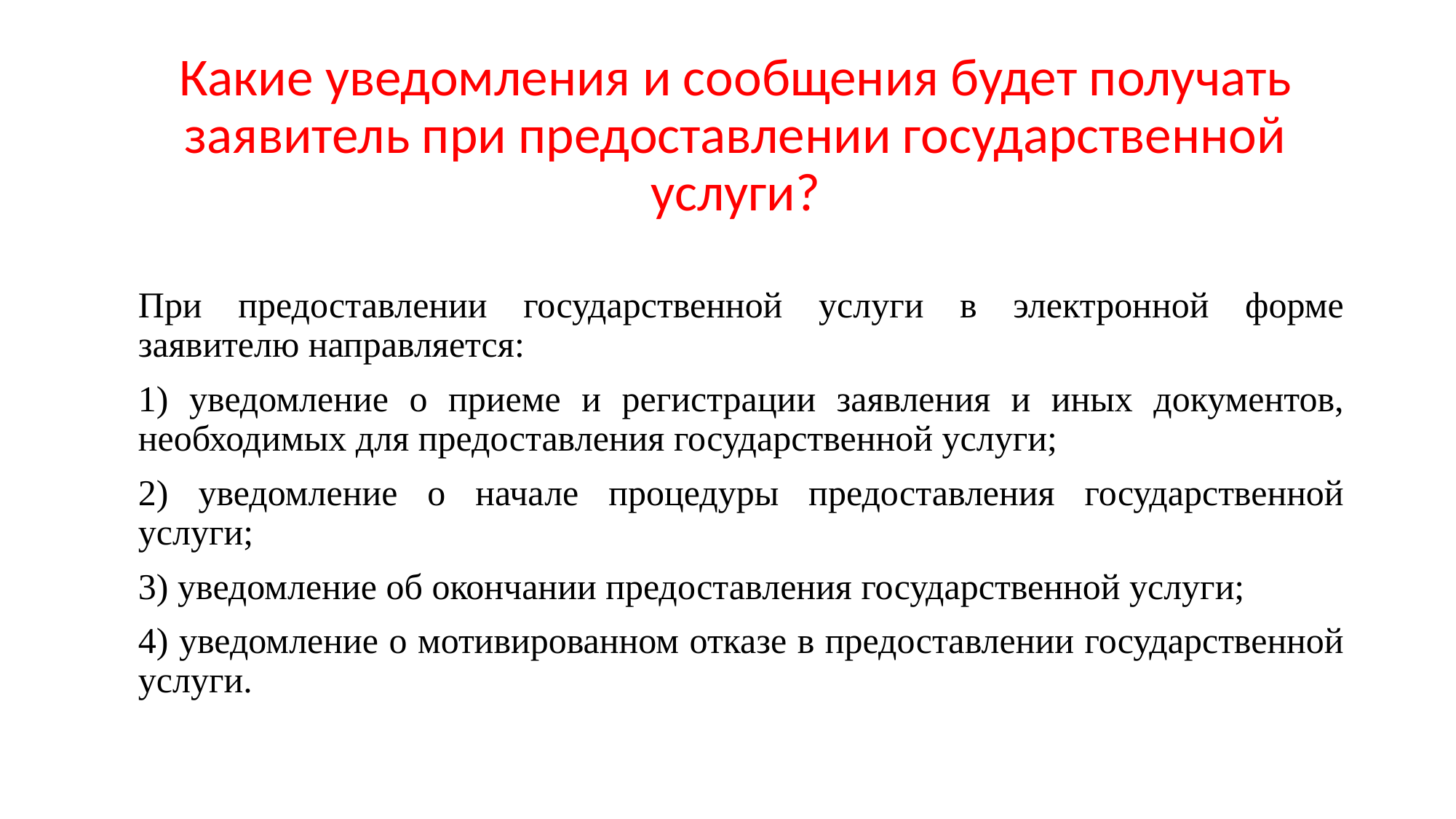

# Какие уведомления и сообщения будет получать заявитель при предоставлении государственной услуги?
При предоставлении государственной услуги в электронной форме заявителю направляется:
1) уведомление о приеме и регистрации заявления и иных документов, необходимых для предоставления государственной услуги;
2) уведомление о начале процедуры предоставления государственной услуги;
3) уведомление об окончании предоставления государственной услуги;
4) уведомление о мотивированном отказе в предоставлении государственной услуги.